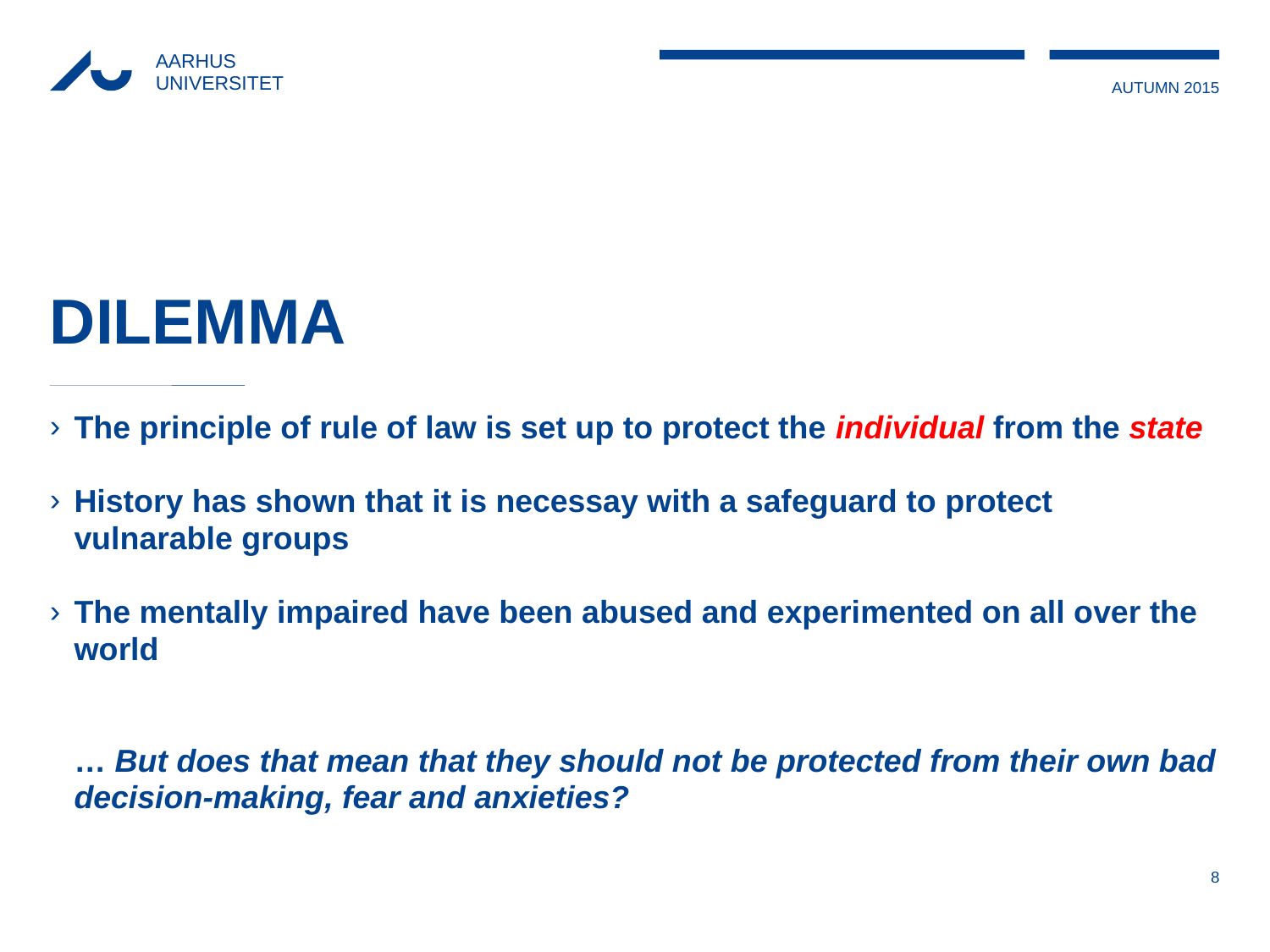

# dilemma
The principle of rule of law is set up to protect the individual from the state

History has shown that it is necessay with a safeguard to protect vulnarable groups

The mentally impaired have been abused and experimented on all over the world

	… But does that mean that they should not be protected from their own bad decision-making, fear and anxieties?
8